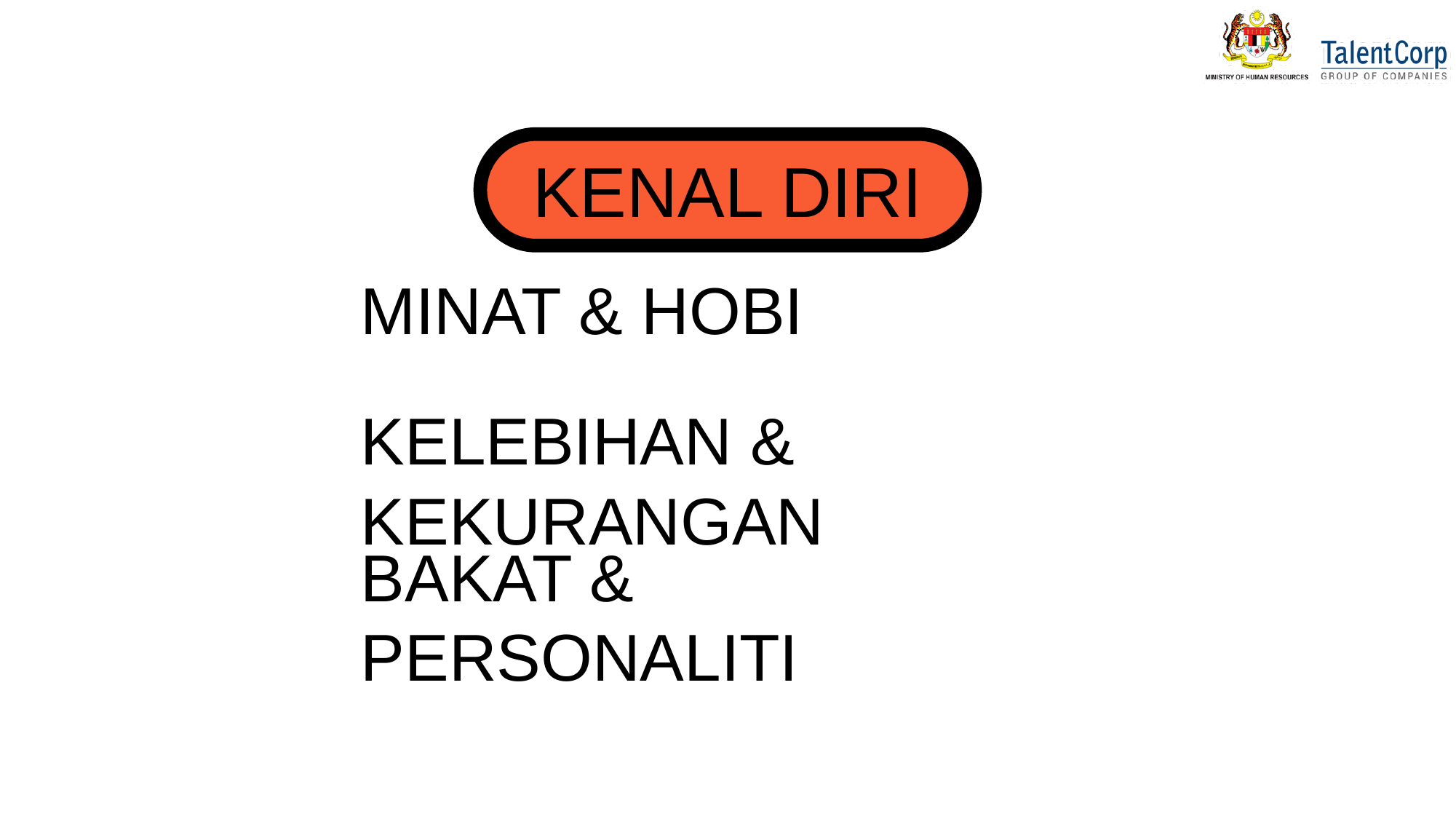

KENAL DIRI

MINAT & HOBI

KELEBIHAN & KEKURANGAN

BAKAT & PERSONALITI